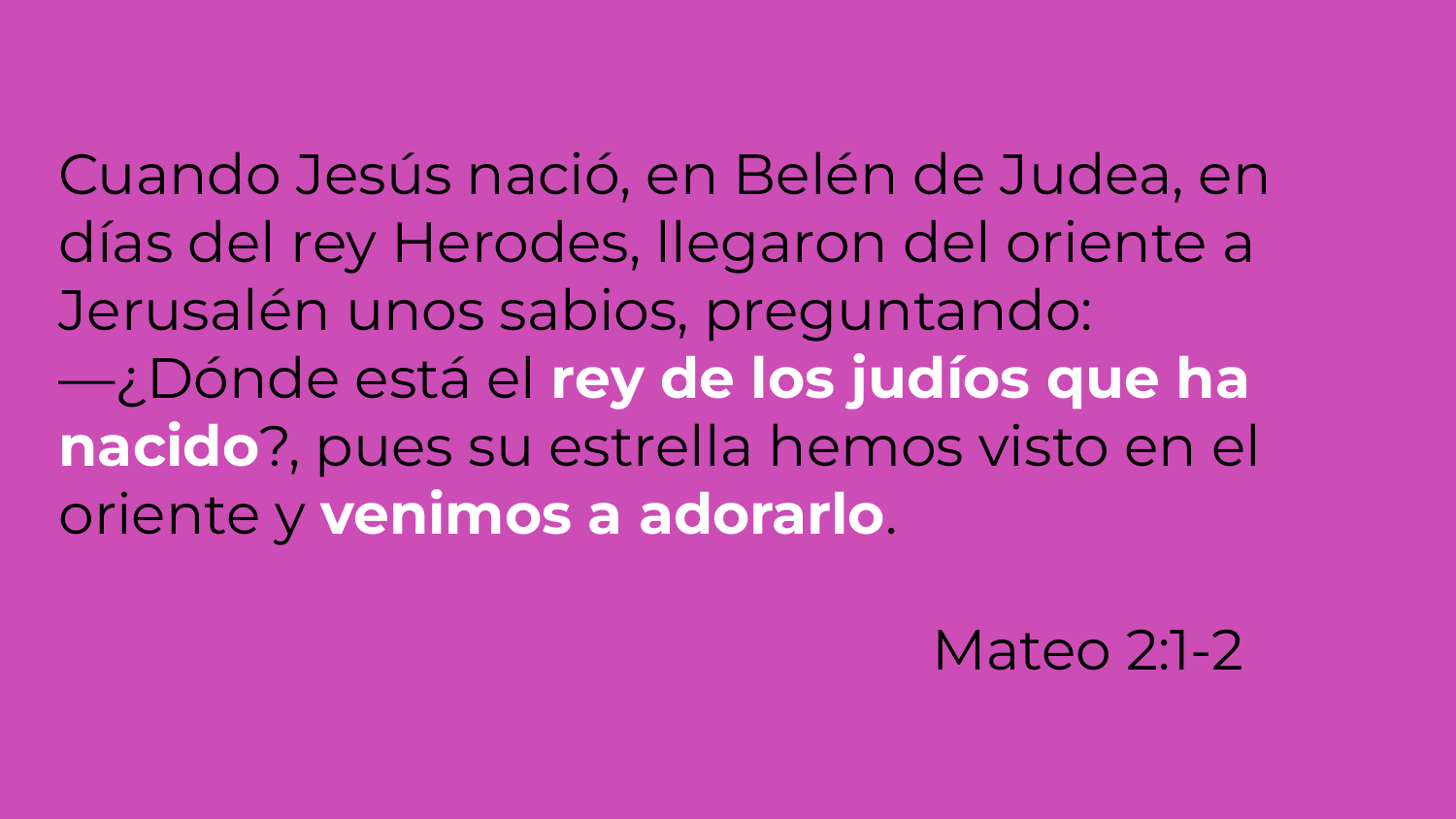

Cuando Jesús nació, en Belén de Judea, en días del rey Herodes, llegaron del oriente a Jerusalén unos sabios, preguntando:
—¿Dónde está el rey de los judíos que ha nacido?, pues su estrella hemos visto en el oriente y venimos a adorarlo.
						Mateo 2:1-2